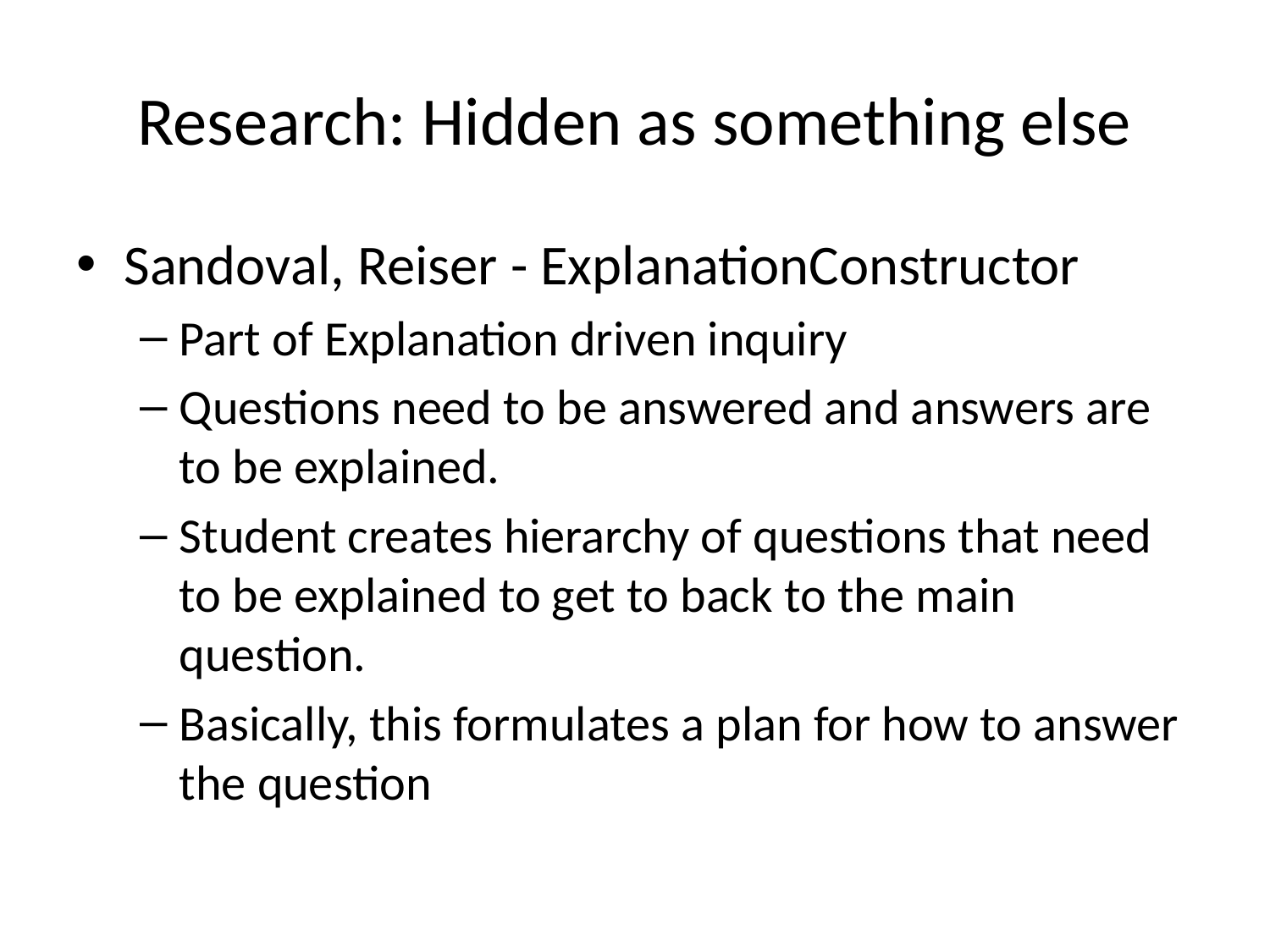

# Research: Hidden as something else
Sandoval, Reiser - ExplanationConstructor
Part of Explanation driven inquiry
Questions need to be answered and answers are to be explained.
Student creates hierarchy of questions that need to be explained to get to back to the main question.
Basically, this formulates a plan for how to answer the question